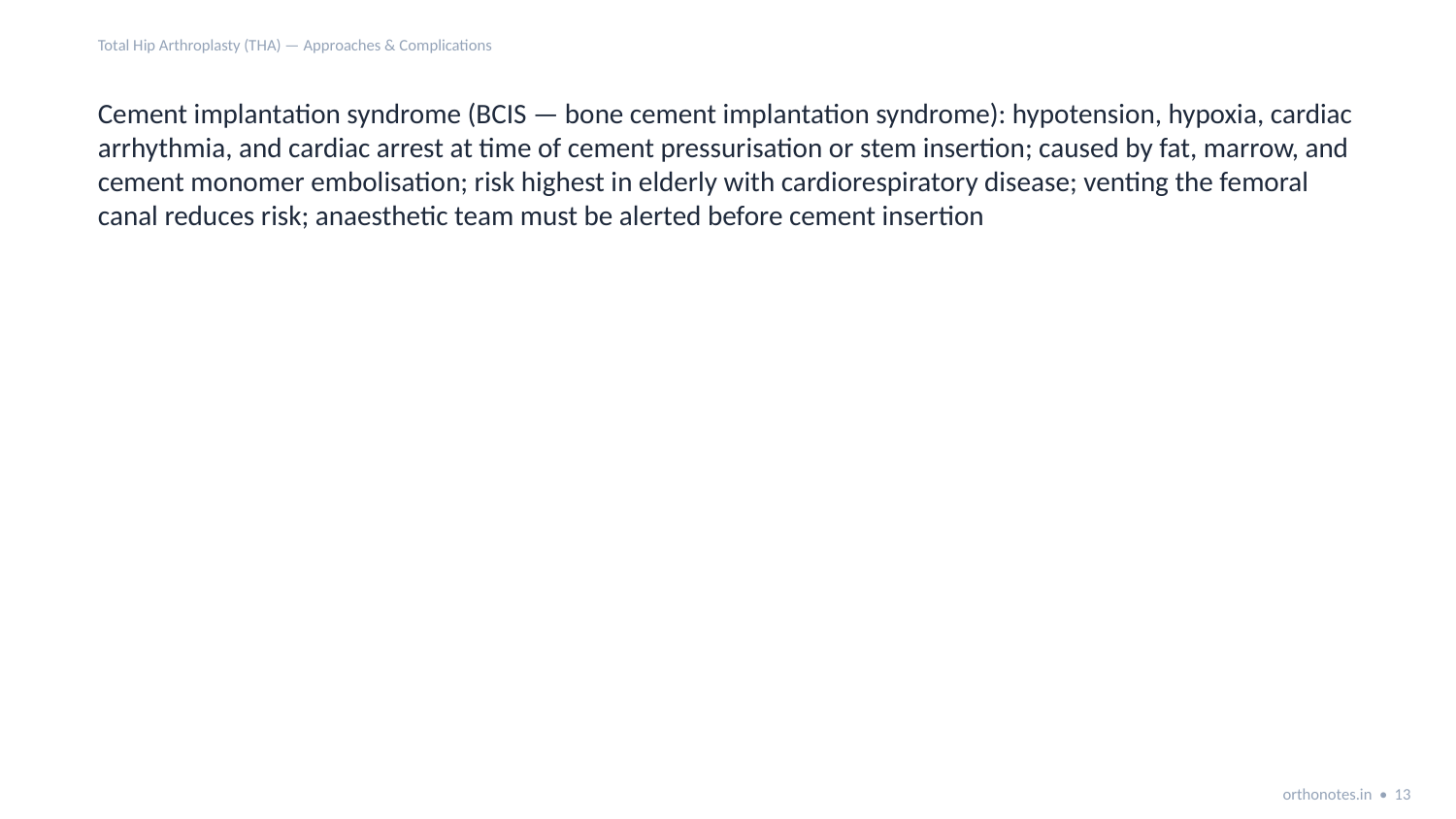

Total Hip Arthroplasty (THA) — Approaches & Complications
Cement implantation syndrome (BCIS — bone cement implantation syndrome): hypotension, hypoxia, cardiac arrhythmia, and cardiac arrest at time of cement pressurisation or stem insertion; caused by fat, marrow, and cement monomer embolisation; risk highest in elderly with cardiorespiratory disease; venting the femoral canal reduces risk; anaesthetic team must be alerted before cement insertion
orthonotes.in  •  13